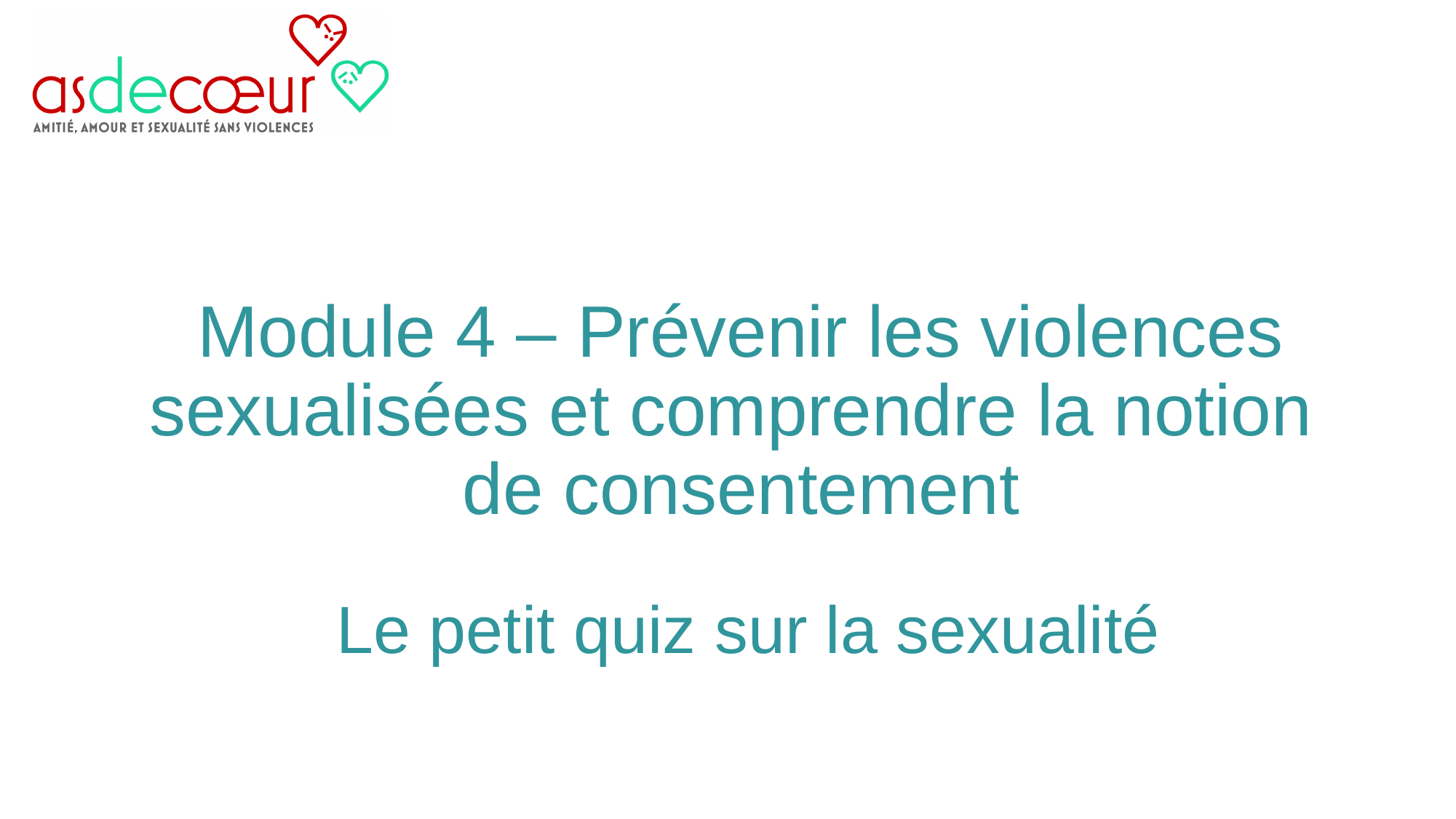

# Module 4 – Prévenir les violences sexualisées et comprendre la notion de consentement Le petit quiz sur la sexualité